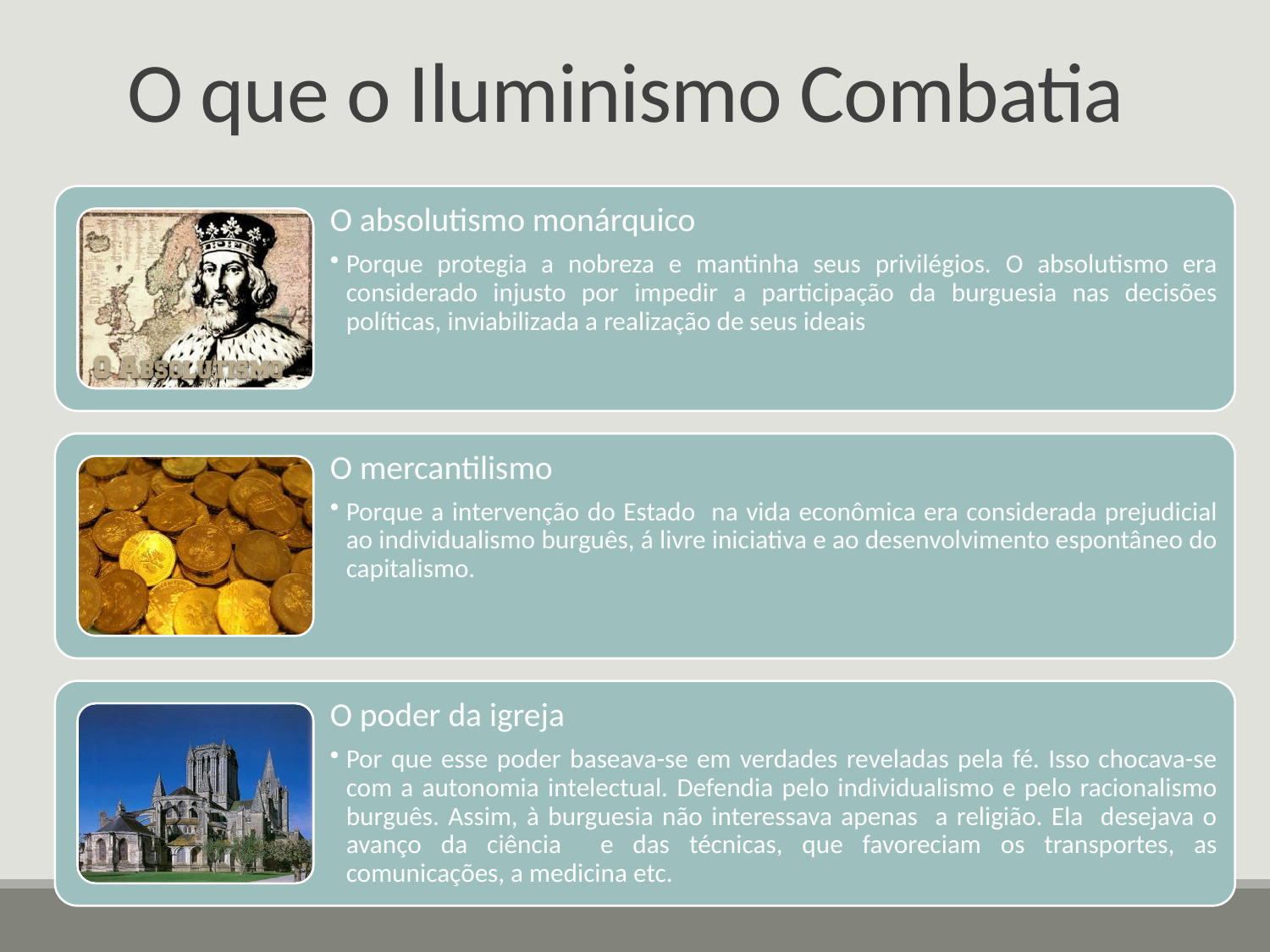

# O que o Iluminismo Combatia
O absolutismo monárquico
Porque protegia a nobreza e mantinha seus privilégios. O absolutismo era considerado injusto por impedir a participação da burguesia nas decisões políticas, inviabilizada a realização de seus ideais
O mercantilismo
Porque a intervenção do Estado  na vida econômica era considerada prejudicial ao individualismo burguês, á livre iniciativa e ao desenvolvimento espontâneo do capitalismo.
O poder da igreja
Por que esse poder baseava-se em verdades reveladas pela fé. Isso chocava-se com a autonomia intelectual. Defendia pelo individualismo e pelo racionalismo burguês. Assim, à burguesia não interessava apenas  a religião. Ela  desejava o avanço da ciência  e das técnicas, que favoreciam os transportes, as comunicações, a medicina etc.